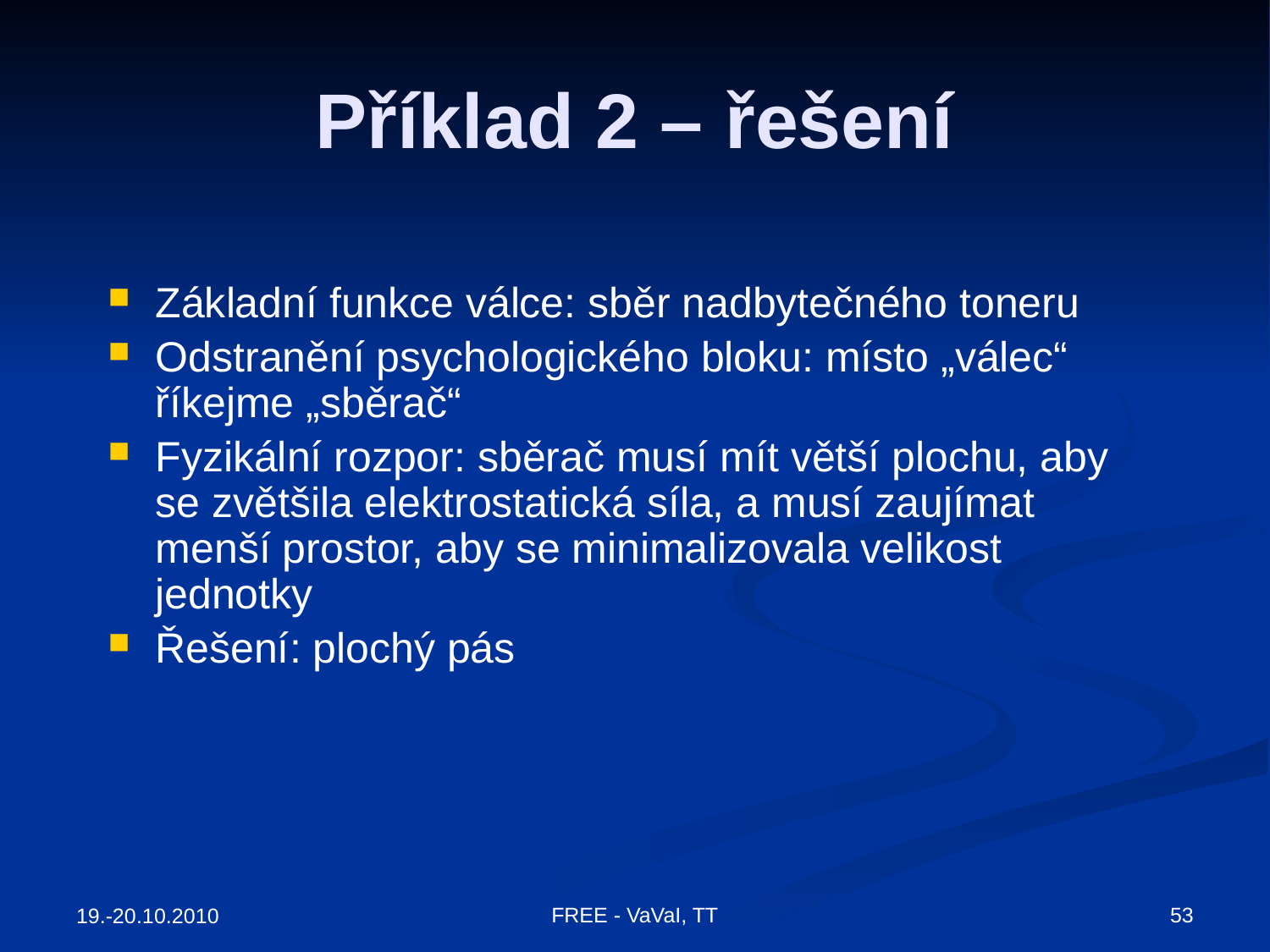

# Příklad 2 – řešení
Základní funkce válce: sběr nadbytečného toneru
Odstranění psychologického bloku: místo „válec“ říkejme „sběrač“
Fyzikální rozpor: sběrač musí mít větší plochu, aby se zvětšila elektrostatická síla, a musí zaujímat menší prostor, aby se minimalizovala velikost jednotky
Řešení: plochý pás
53
FREE - VaVaI, TT
19.-20.10.2010